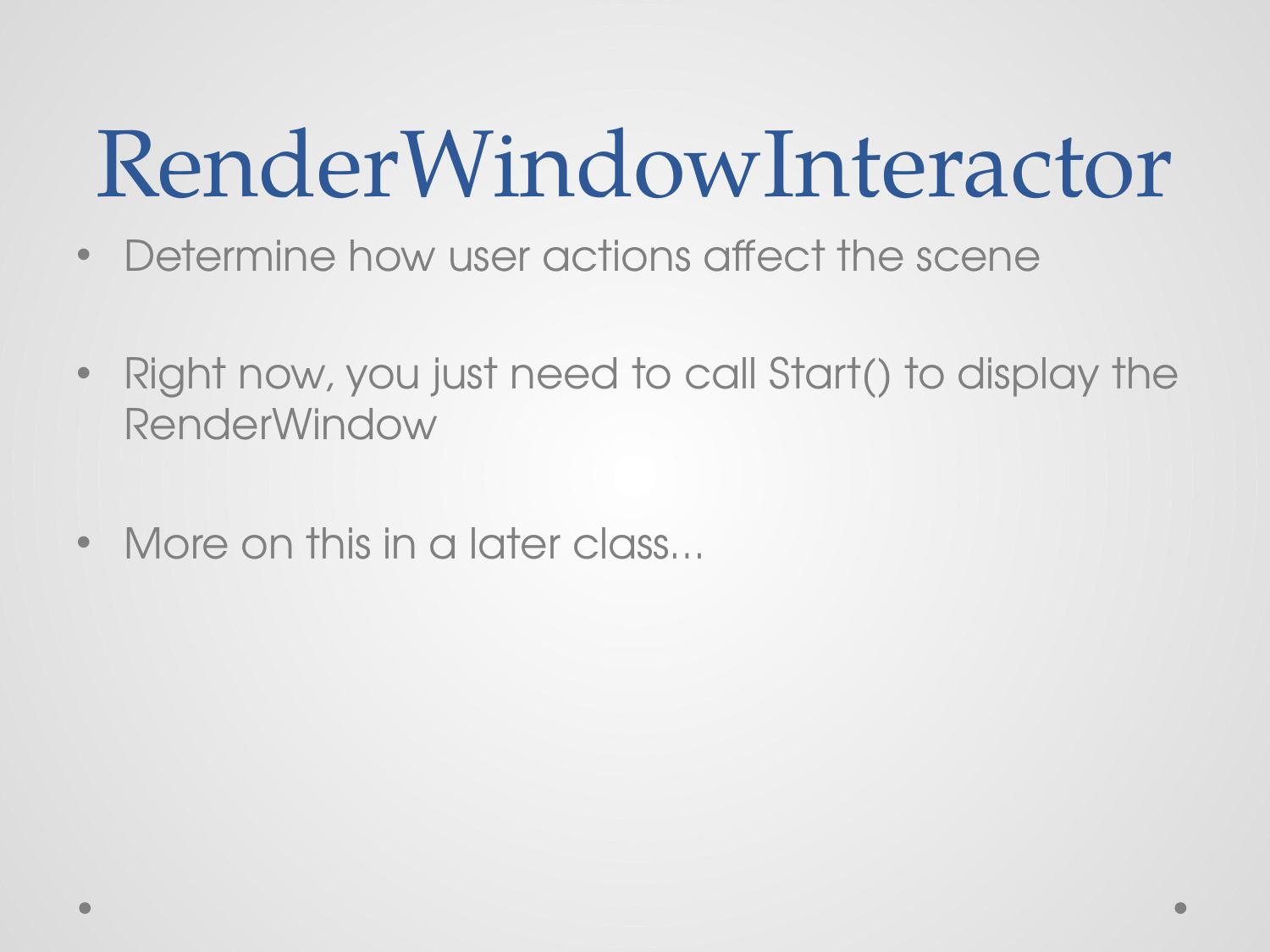

# RenderWindowInteractor
Determine how user actions affect the scene

Right now, you just need to call Start() to display the RenderWindow

More on this in a later class…